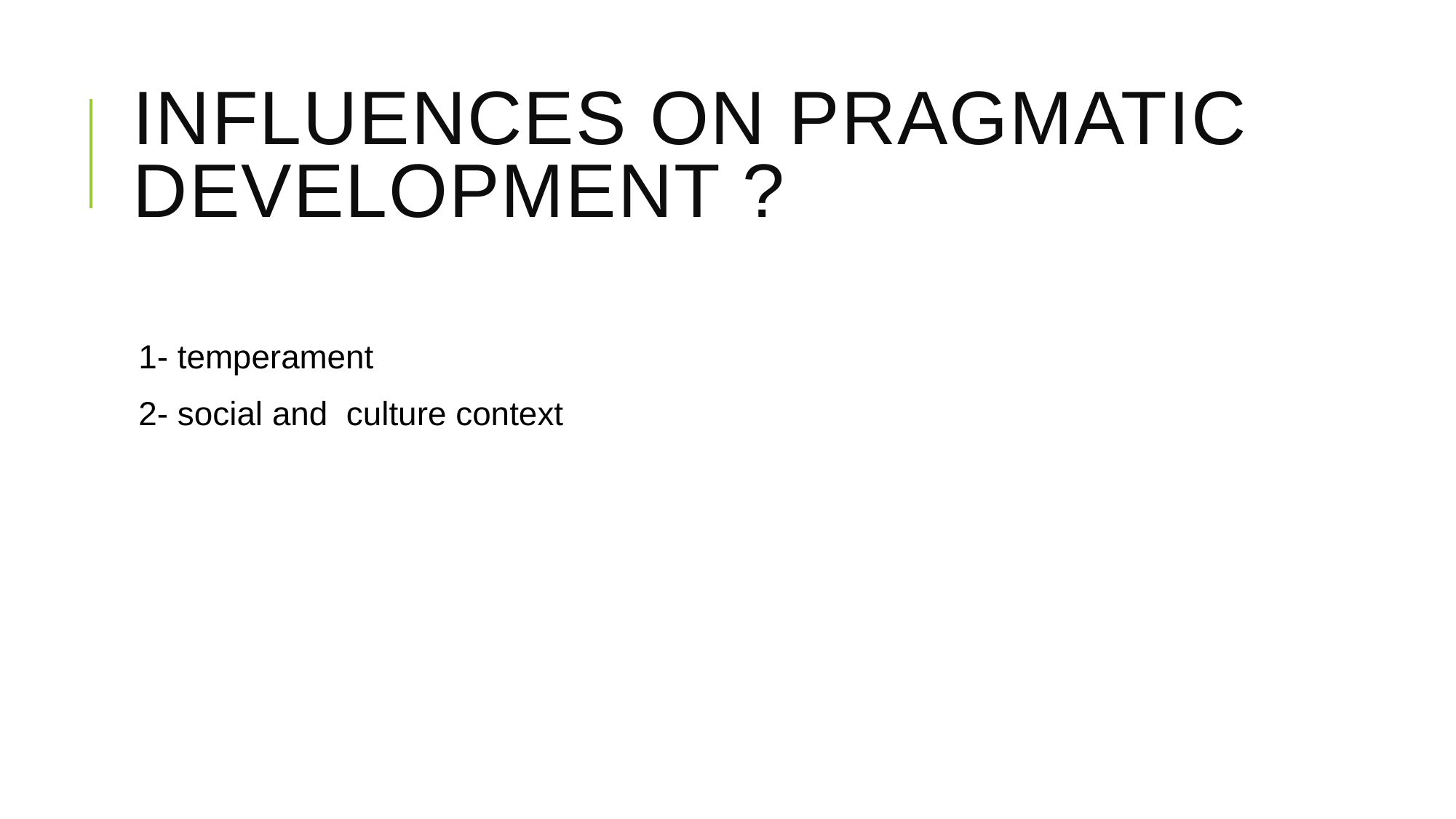

# influences on pragmatic Development ?

1- temperament
2- social and  culture context